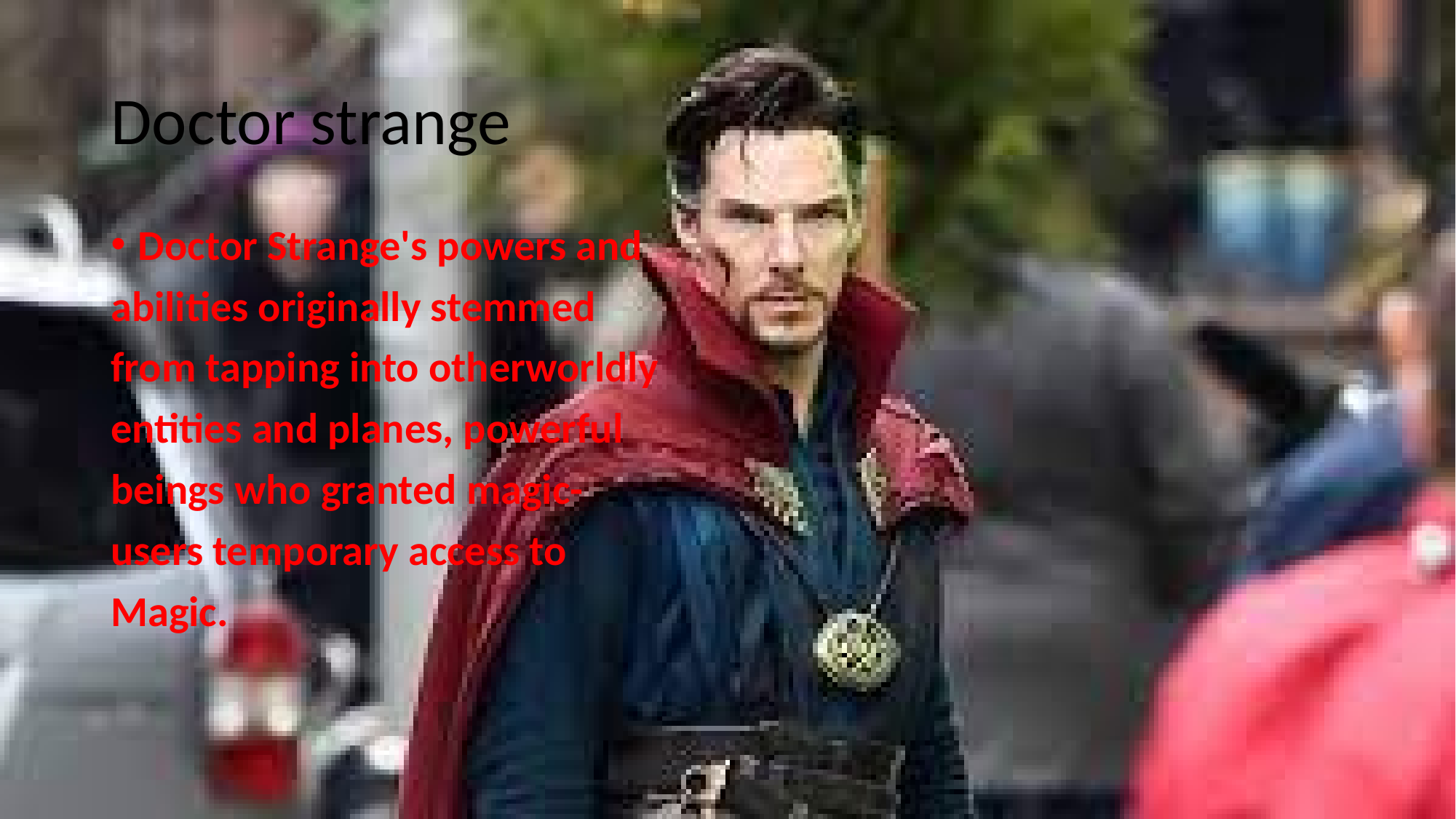

# Doctor strange
Doctor Strange's powers and
abilities originally stemmed
from tapping into otherworldly
entities and planes, powerful
beings who granted magic-
users temporary access to
Magic.